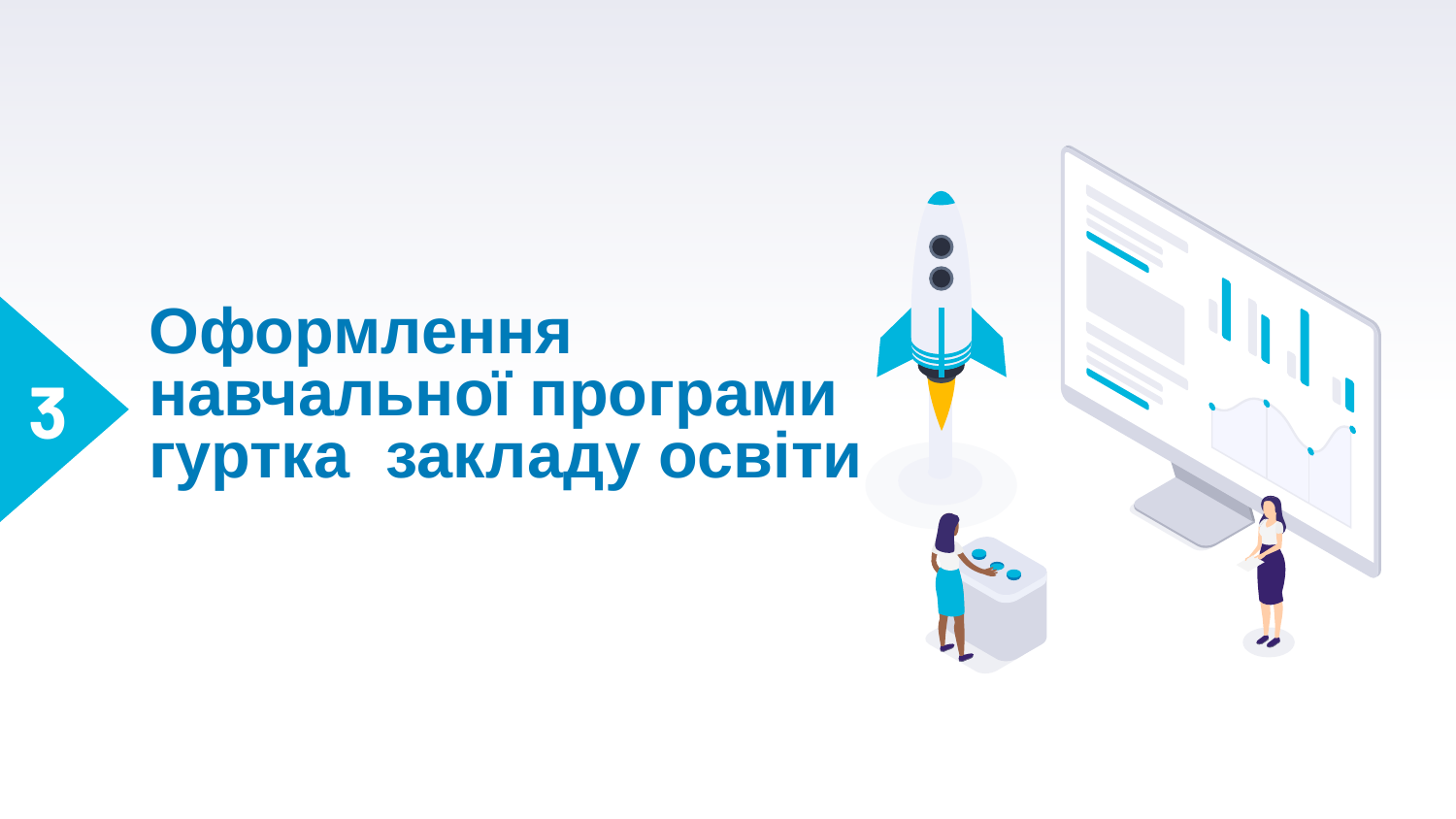

3
# Оформлення навчальної програми гуртка  закладу освіти